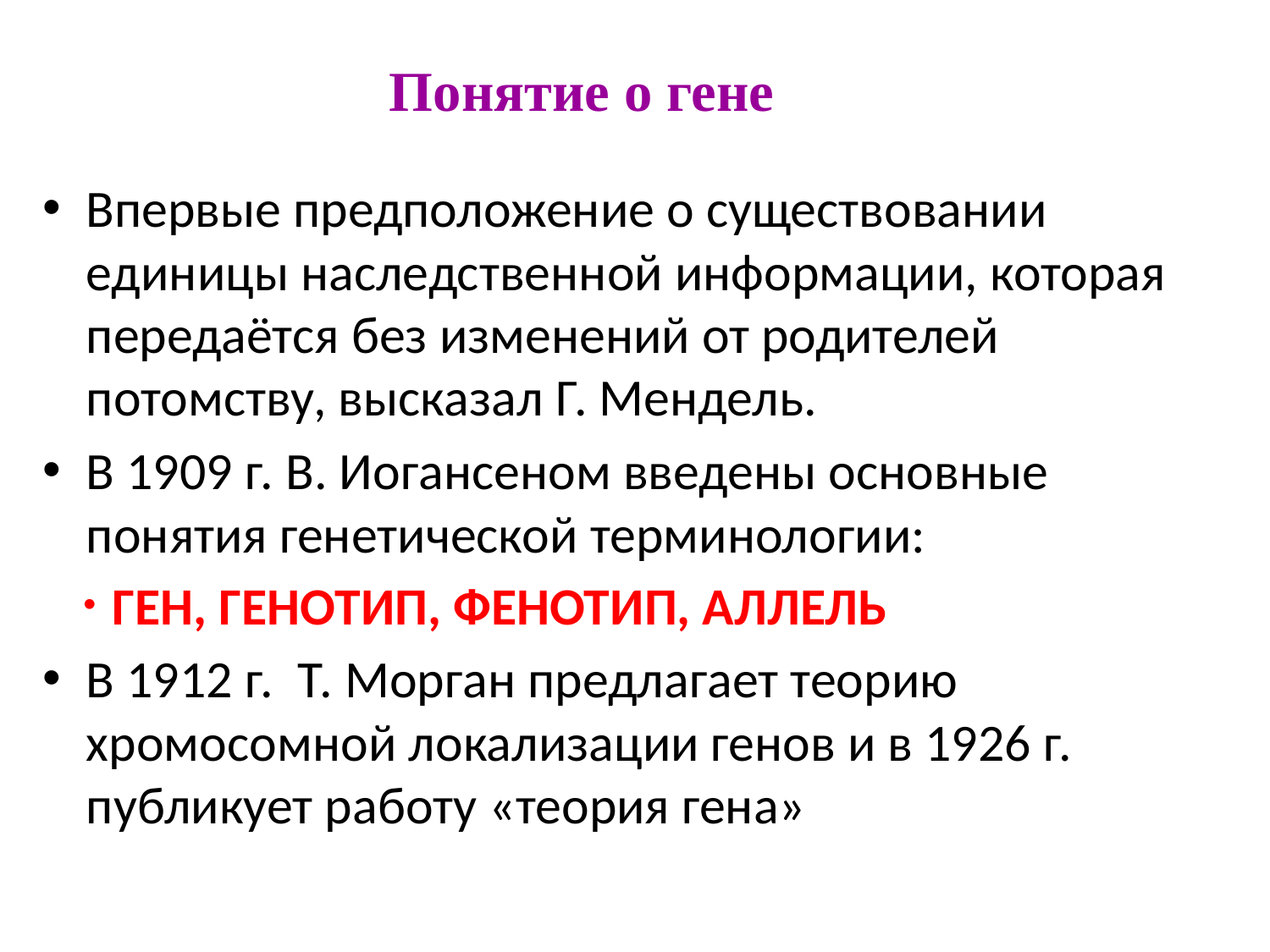

# Понятие о гене
Впервые предположение о существовании единицы наследственной информации, которая передаётся без изменений от родителей потомству, высказал Г. Мендель.
В 1909 г. В. Иогансеном введены основные понятия генетической терминологии:
ГЕН, ГЕНОТИП, ФЕНОТИП, АЛЛЕЛЬ
В 1912 г.  Т. Морган предлагает теорию хромосомной локализации генов и в 1926 г. публикует работу «теория гена»